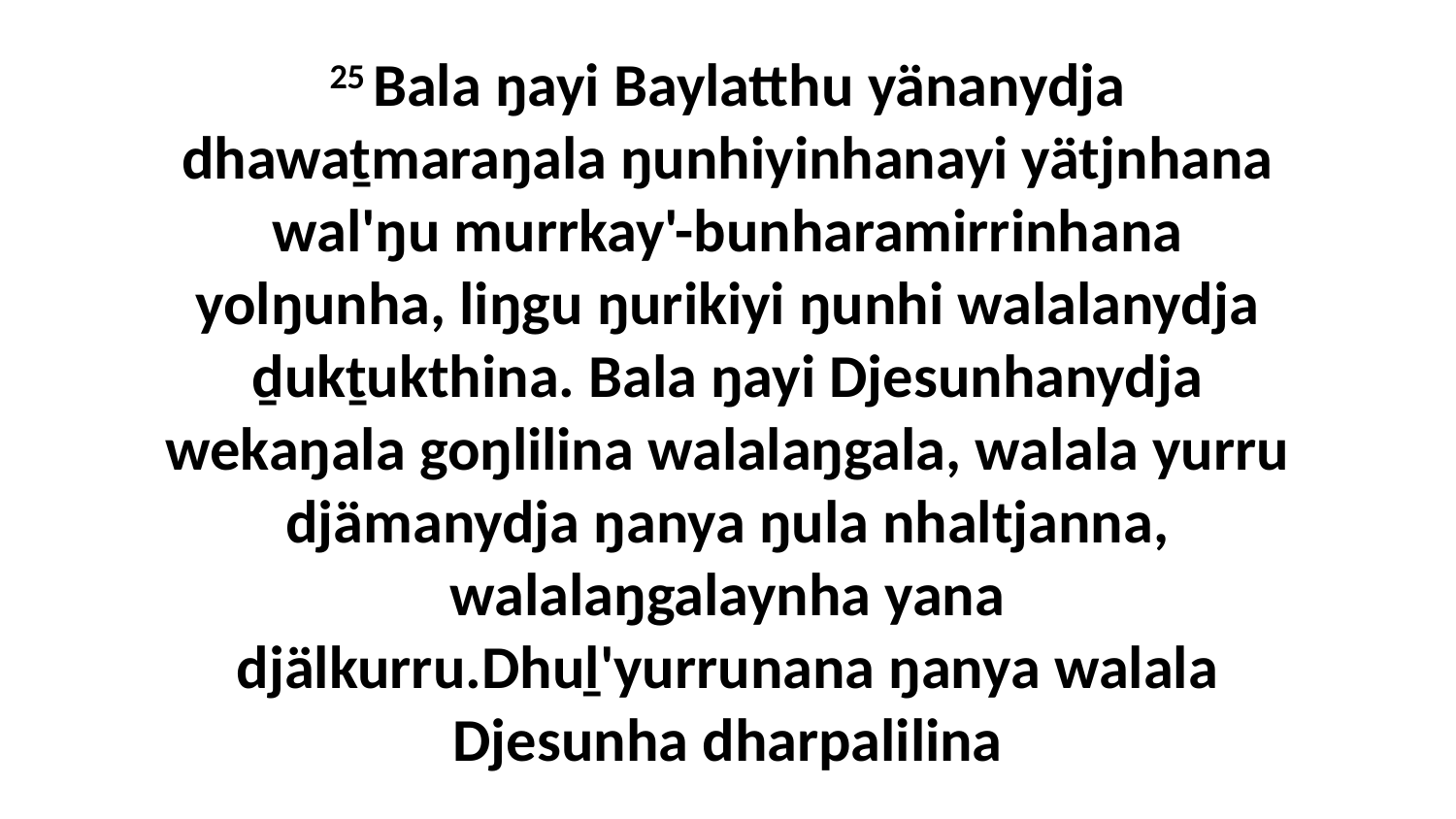

25 Bala ŋayi Baylatthu yänanydja dhawaṯmaraŋala ŋunhiyinhanayi yätjnhana wal'ŋu murrkay'-bunharamirrinhana yolŋunha, liŋgu ŋurikiyi ŋunhi walalanydja ḏukṯukthina. Bala ŋayi Djesunhanydja wekaŋala goŋlilina walalaŋgala, walala yurru djämanydja ŋanya ŋula nhaltjanna, walalaŋgalaynha yana djälkurru.Dhuḻ'yurrunana ŋanya walala Djesunha dharpalilina